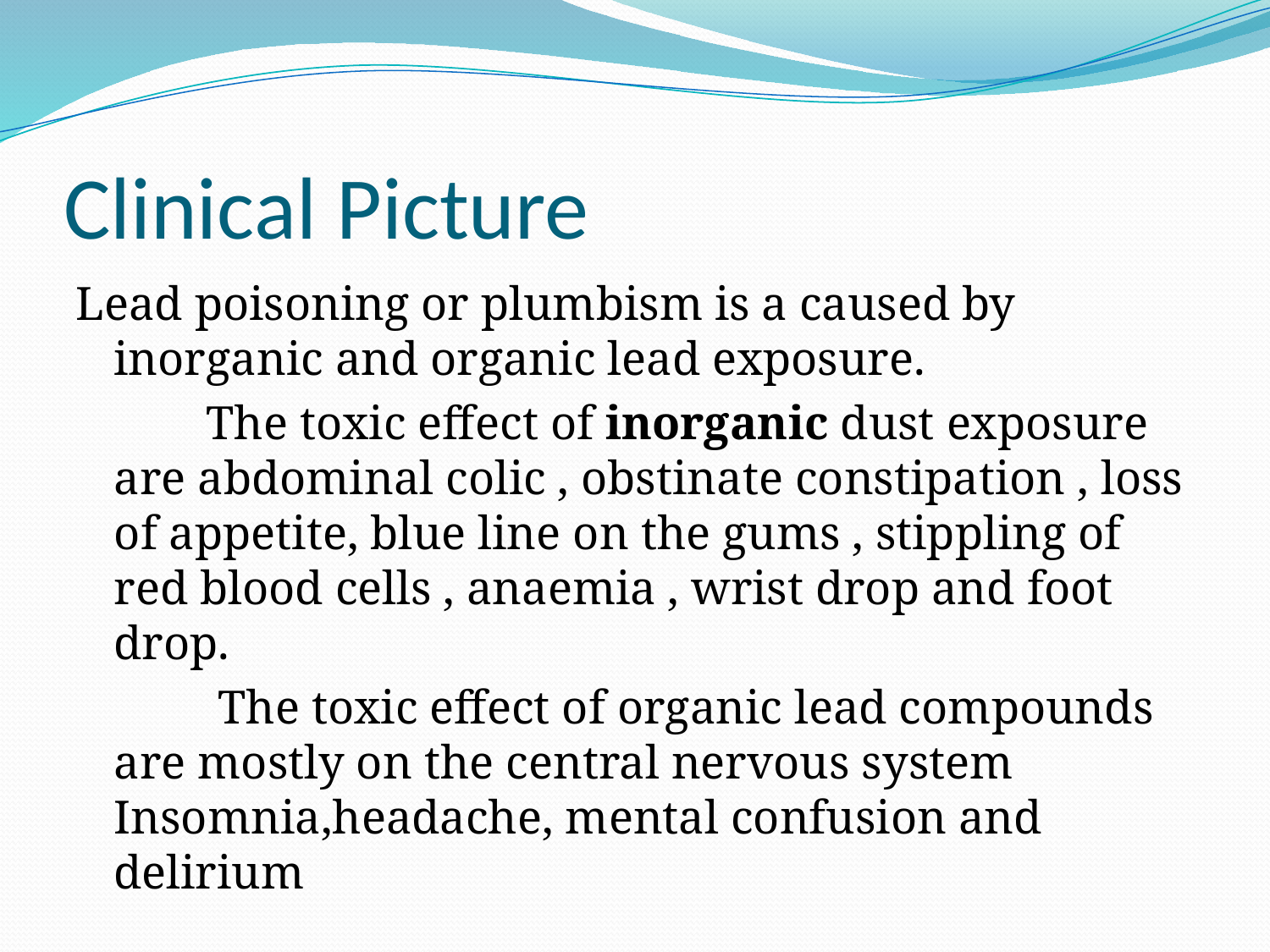

# Clinical Picture
Lead poisoning or plumbism is a caused by  inorganic and organic lead exposure.
           The toxic effect of inorganic dust exposure are abdominal colic , obstinate constipation , loss of appetite, blue line on the gums , stippling of red blood cells , anaemia , wrist drop and foot drop.
            The toxic effect of organic lead compounds are mostly on the central nervous system Insomnia,headache, mental confusion and delirium